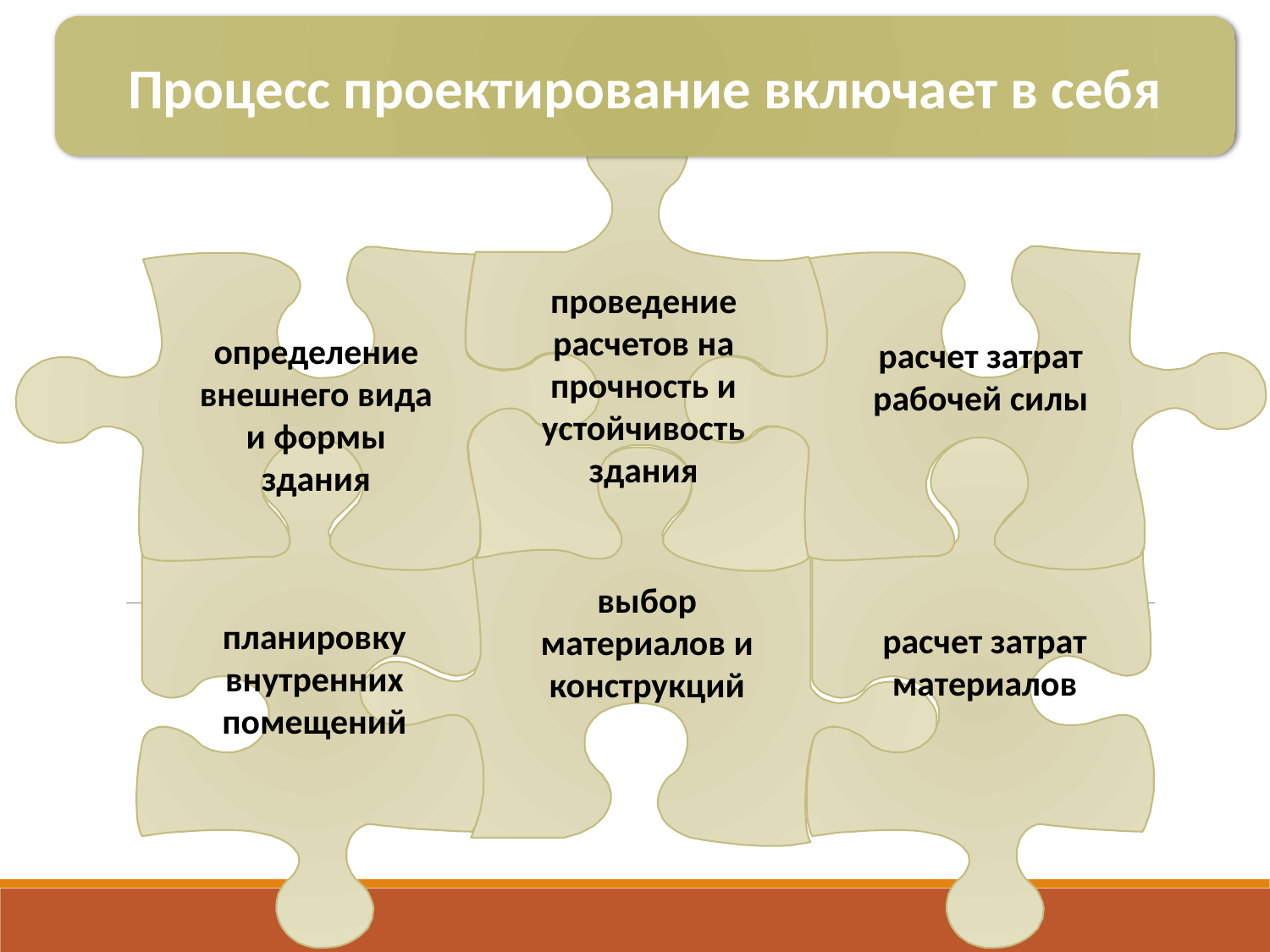

Процесс проектирование включает в себя
проведение расчетов на прочность и устойчивость здания

расчет затрат рабочей силы

определение внешнего вида и формы здания

планировку внутренних помещений

расчет затрат материалов

выбор материалов и конструкций